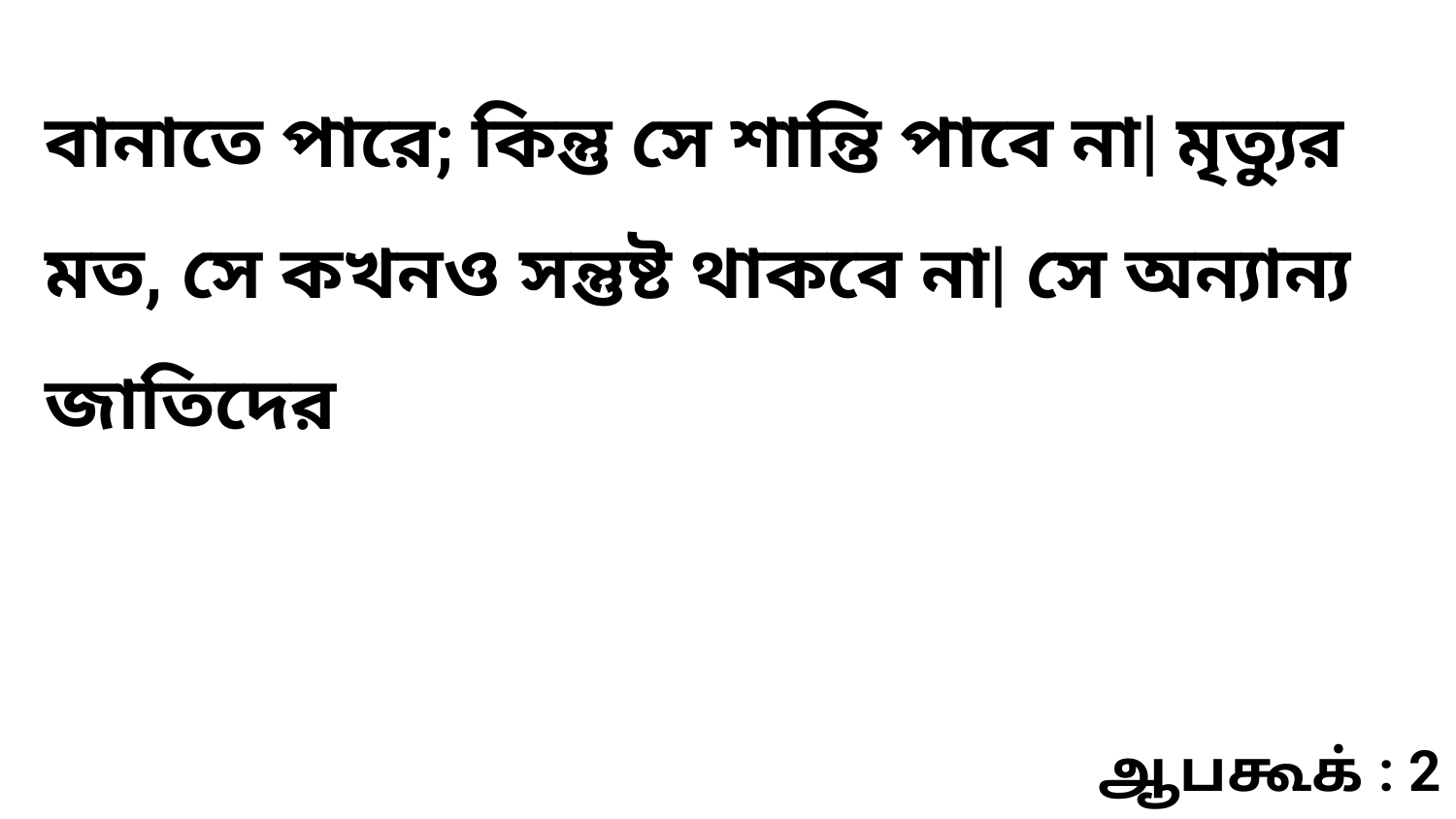

বানাতে পারে; কিন্তু সে শান্তি পাবে না| মৃত্যুর মত, সে কখনও সন্তুষ্ট থাকবে না| সে অন্যান্য জাতিদের
ஆபகூக் : 2